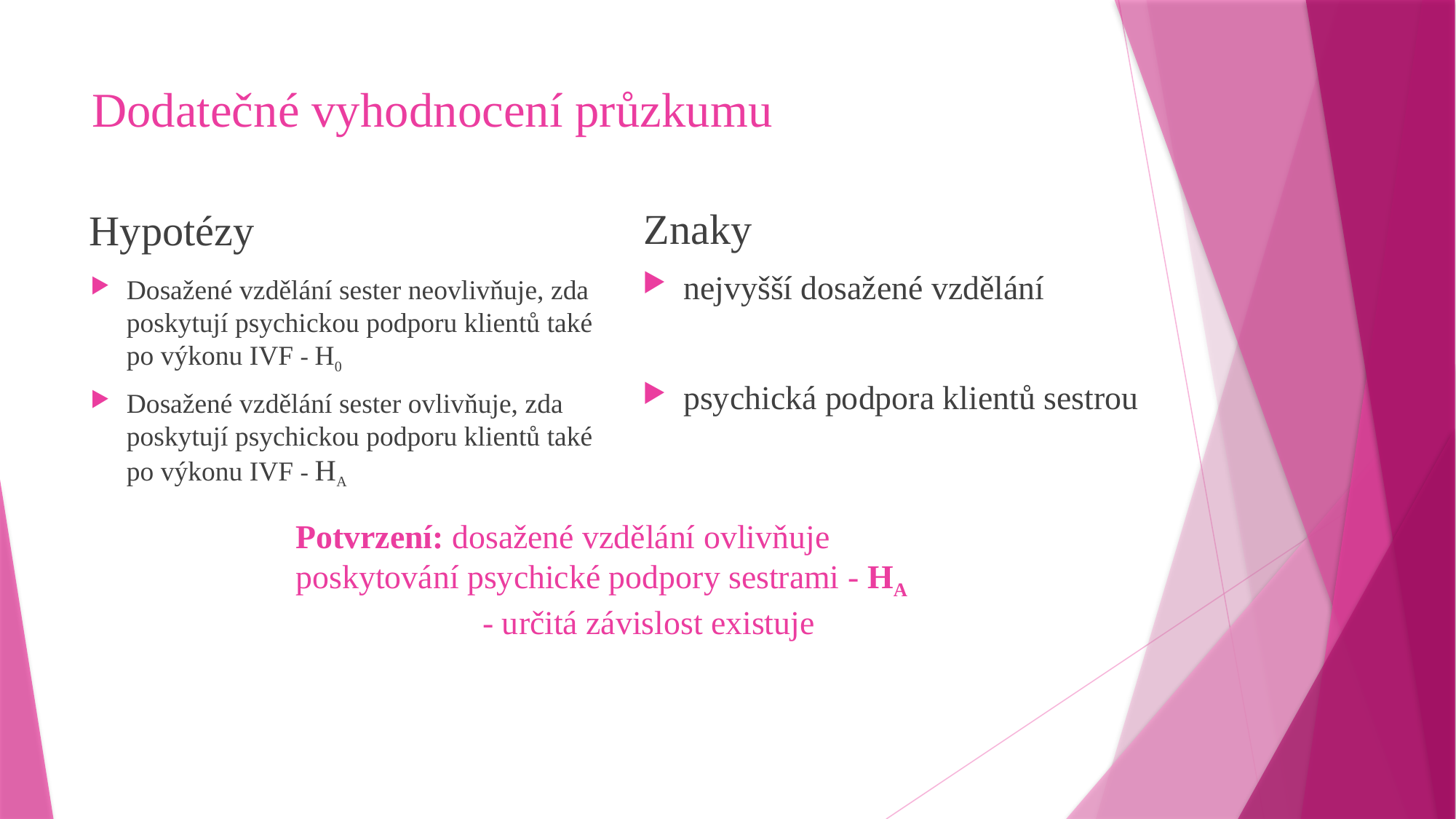

# Dodatečné vyhodnocení průzkumu
Znaky
Hypotézy
nejvyšší dosažené vzdělání

psychická podpora klientů sestrou
Dosažené vzdělání sester neovlivňuje, zda poskytují psychickou podporu klientů také po výkonu IVF - H0
Dosažené vzdělání sester ovlivňuje, zda poskytují psychickou podporu klientů také po výkonu IVF - HA
Potvrzení: dosažené vzdělání ovlivňuje poskytování psychické podpory sestrami - HA
- určitá závislost existuje